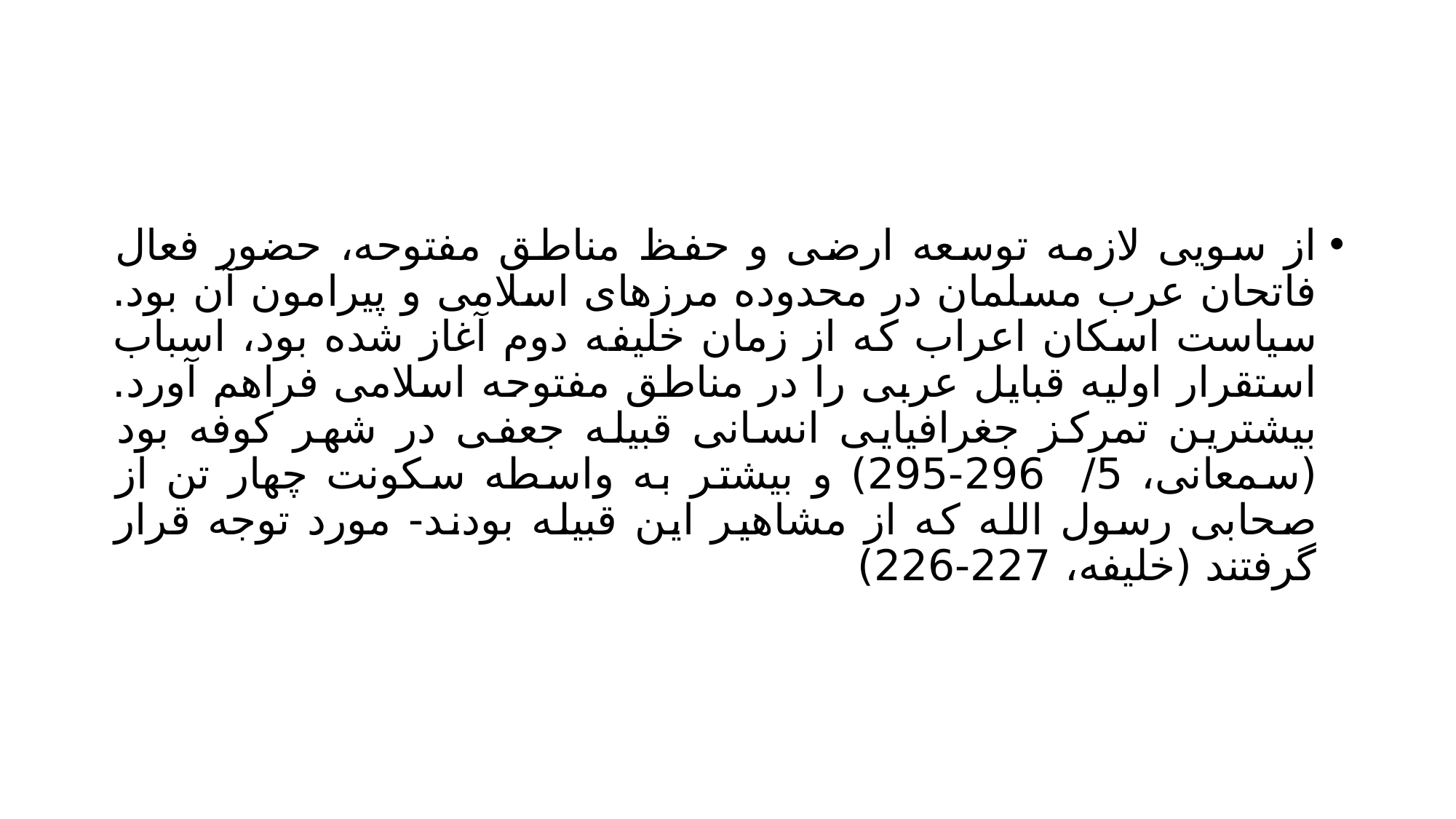

#
از سویی لازمه توسعه ارضی و حفظ مناطق مفتوحه، حضور فعال فاتحان عرب مسلمان در محدوده مرزهای اسلامی و پیرامون آن بود. سیاست اسکان اعراب که از زمان خلیفه دوم آغاز شده بود، اسباب استقرار اولیه قبایل عربی را در مناطق مفتوحه اسلامی فراهم آورد. بیشترین تمرکز جغرافیایی انسانی قبیله جعفی در شهر کوفه بود (سمعانی، 5/  296-295) و بیشتر به واسطه سکونت چهار تن از صحابی رسول الله که از مشاهیر این قبیله بودند- مورد توجه قرار گرفتند (خلیفه، 227-226)